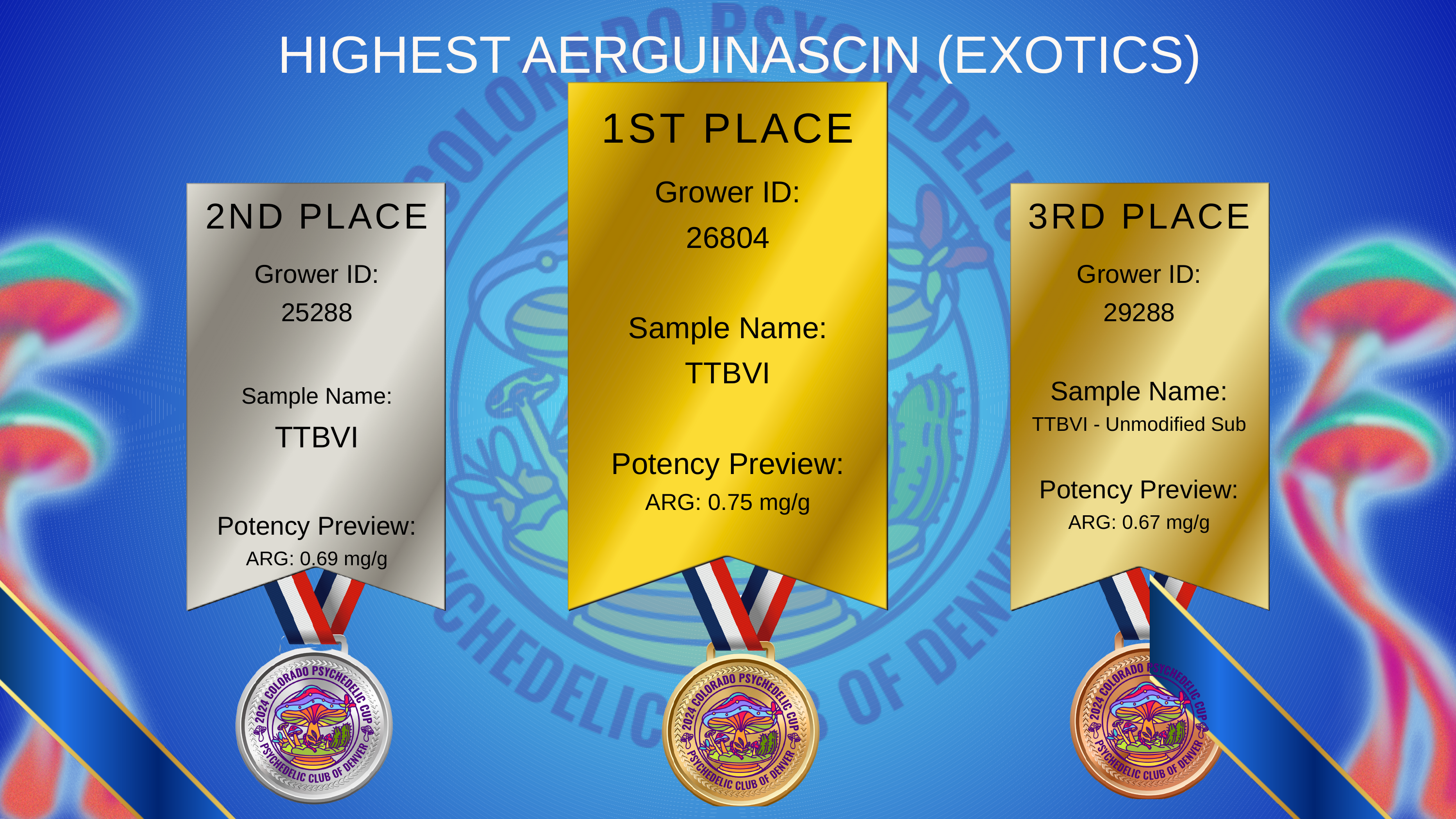

HIGHEST AERGUINASCIN (EXOTICS)

1ST PLACE
Grower ID:
26804

Sample Name:
TTBVI

Potency Preview:
ARG: 0.75 mg/g

2ND PLACE
3RD PLACE

Grower ID:
25288

Sample Name:
TTBVI

Potency Preview:
ARG: 0.69 mg/g

Grower ID:
29288

Sample Name:
TTBVI - Unmodified Sub

Potency Preview:
ARG: 0.67 mg/g